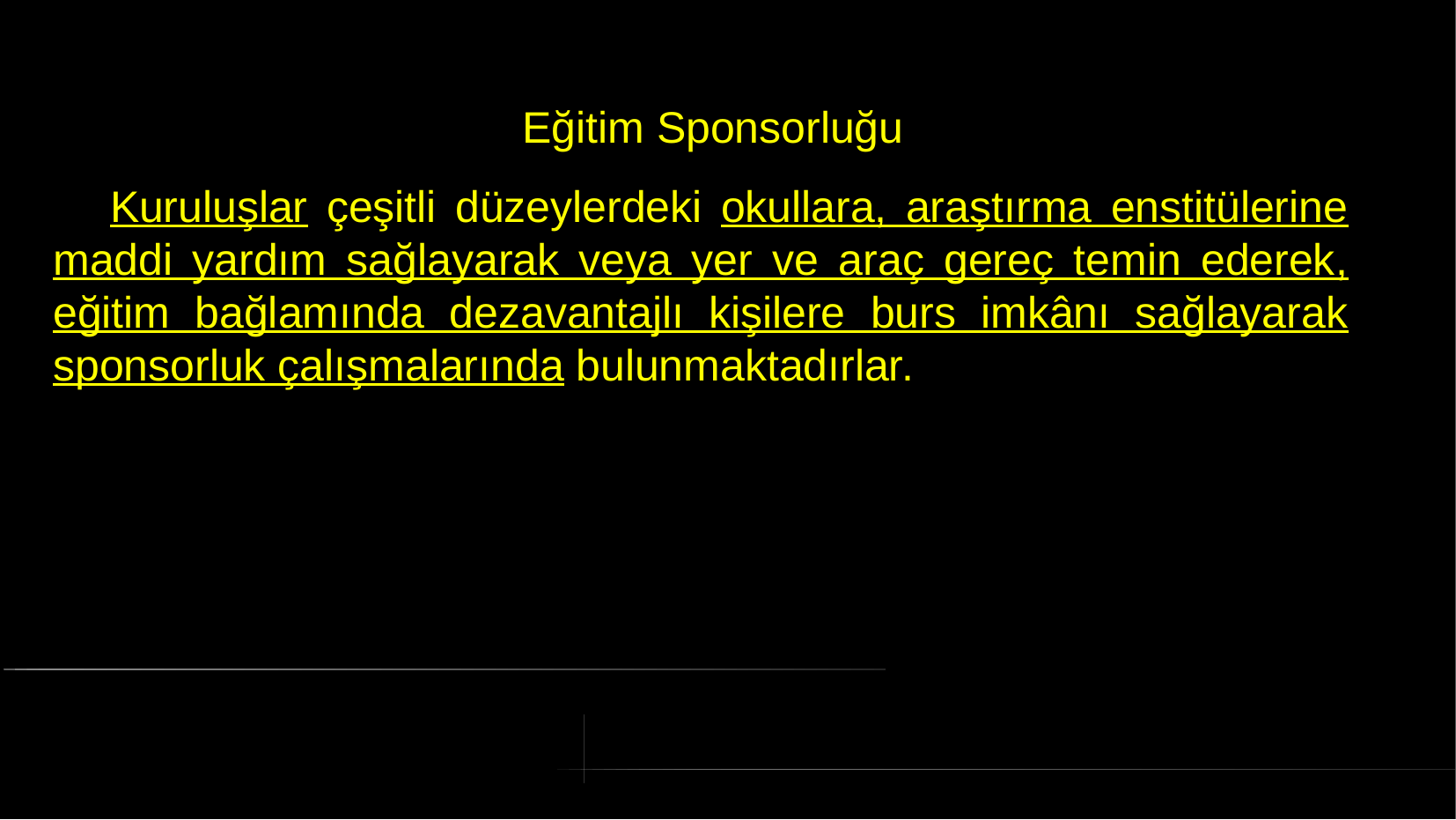

# Eğitim Sponsorluğu
   Kuruluşlar çeşitli düzeylerdeki okullara, araştırma enstitülerine maddi yardım sağlayarak veya yer ve araç gereç temin ederek, eğitim bağlamında dezavantajlı kişilere burs imkânı sağlayarak sponsorluk çalışmalarında bulunmaktadırlar.